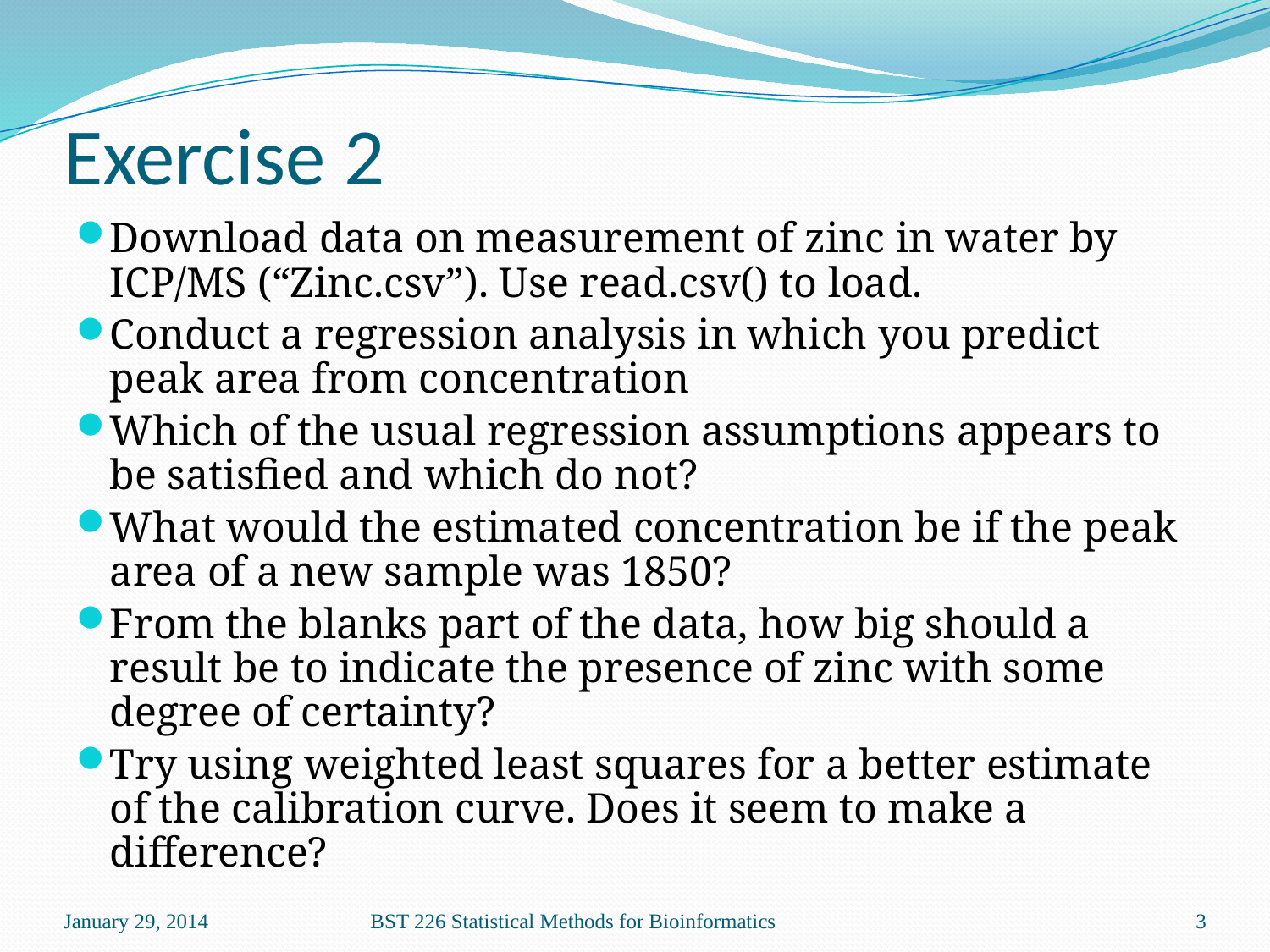

# Exercise 2
Download data on measurement of zinc in water by ICP/MS (“Zinc.csv”). Use read.csv() to load.
Conduct a regression analysis in which you predict peak area from concentration
Which of the usual regression assumptions appears to be satisfied and which do not?
What would the estimated concentration be if the peak area of a new sample was 1850?
From the blanks part of the data, how big should a result be to indicate the presence of zinc with some degree of certainty?
Try using weighted least squares for a better estimate of the calibration curve. Does it seem to make a difference?
January 29, 2014
BST 226 Statistical Methods for Bioinformatics
3